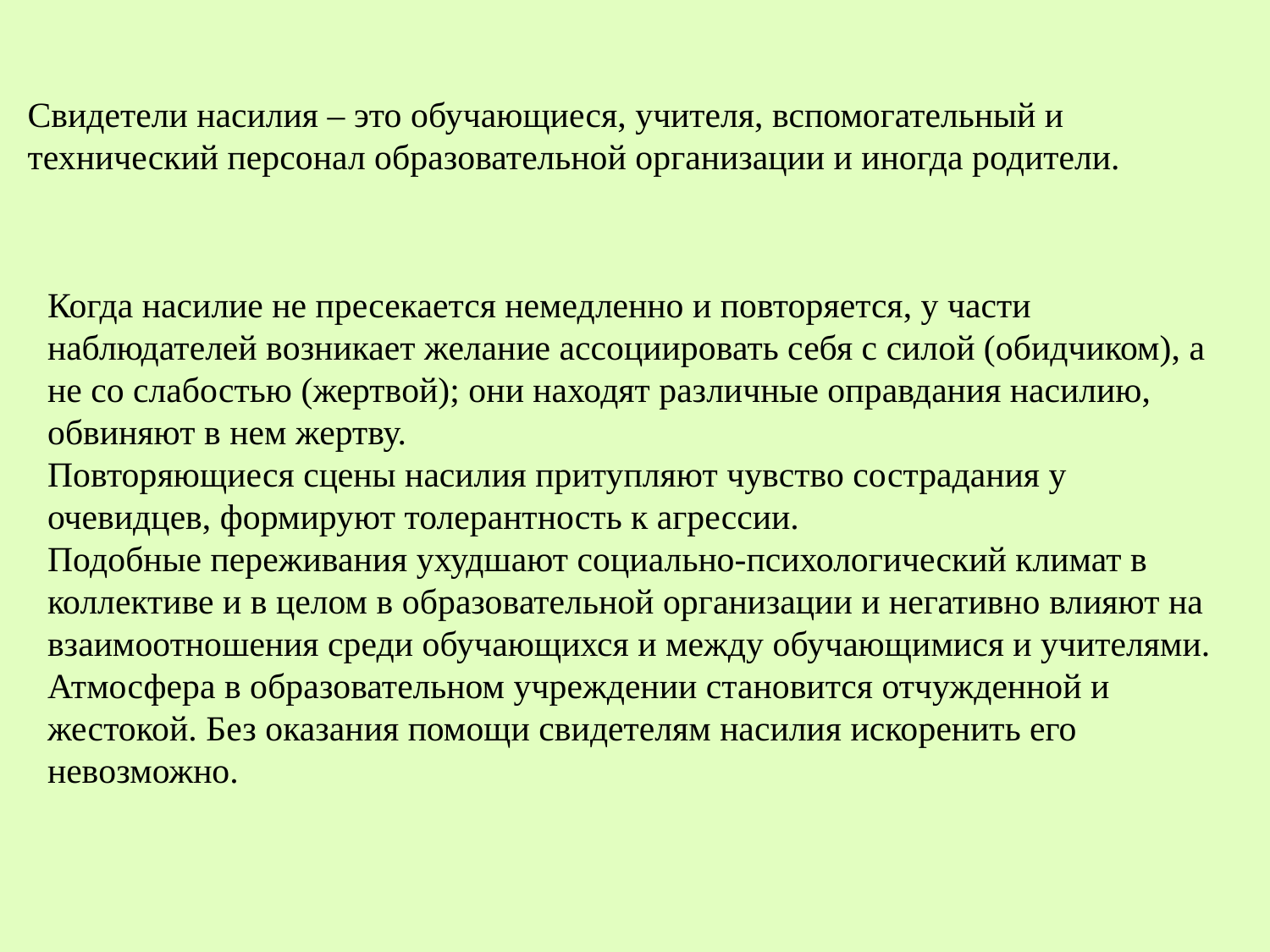

Свидетели насилия – это обучающиеся, учителя, вспомогательный и технический персонал образовательной организации и иногда родители.
Когда насилие не пресекается немедленно и повторяется, у части наблюдателей возникает желание ассоциировать себя с силой (обидчиком), а не со слабостью (жертвой); они находят различные оправдания насилию, обвиняют в нем жертву.
Повторяющиеся сцены насилия притупляют чувство сострадания у очевидцев, формируют толерантность к агрессии.
Подобные переживания ухудшают социально-психологический климат в коллективе и в целом в образовательной организации и негативно влияют на взаимоотношения среди обучающихся и между обучающимися и учителями. Атмосфера в образовательном учреждении становится отчужденной и жестокой. Без оказания помощи свидетелям насилия искоренить его невозможно.